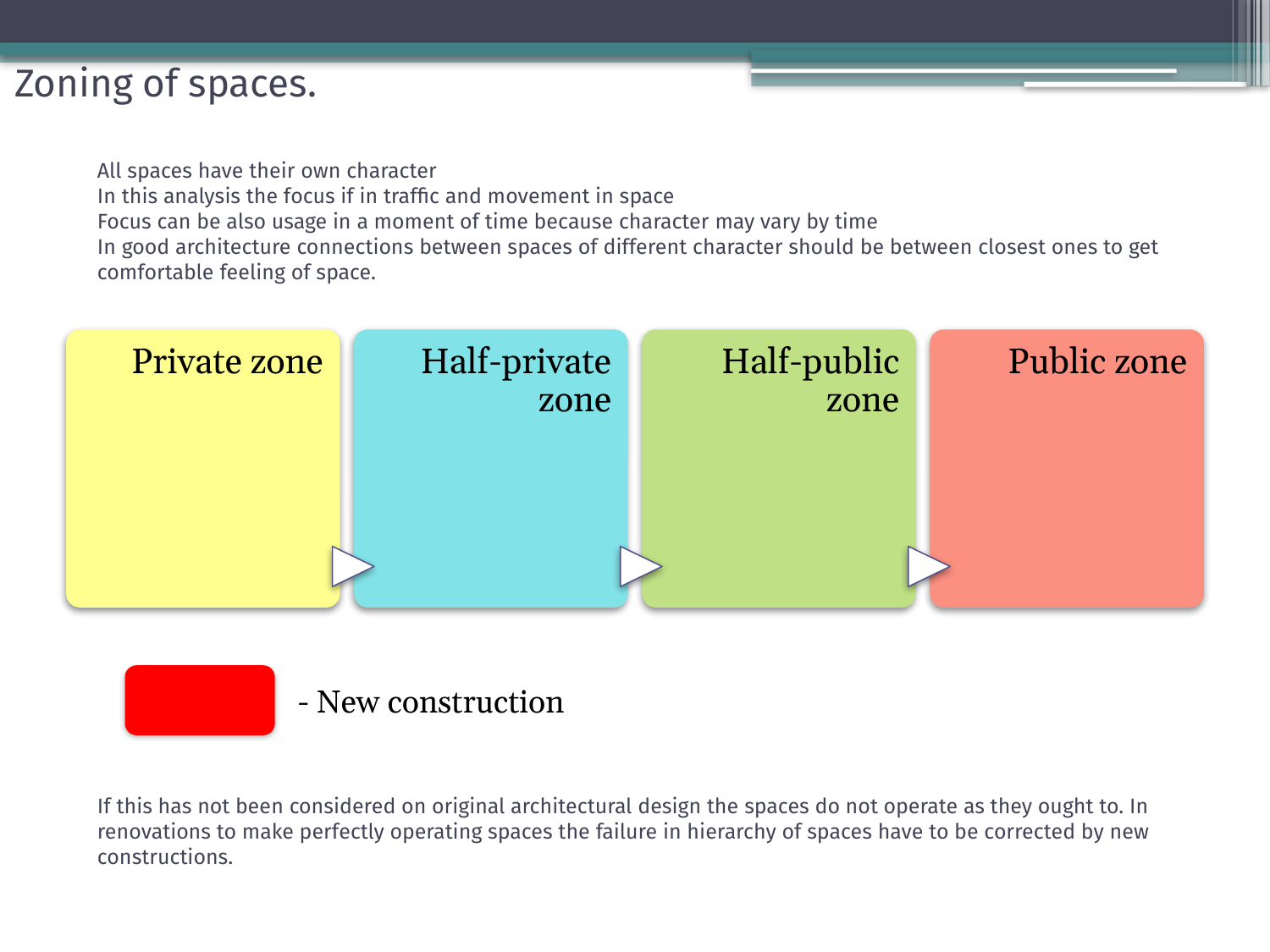

Zoning of spaces.
All spaces have their own character
In this analysis the focus if in traffic and movement in space
Focus can be also usage in a moment of time because character may vary by time
In good architecture connections between spaces of different character should be between closest ones to get comfortable feeling of space.
Private zone
Half-private zone
Half-public zone
Public zone

- New construction
If this has not been considered on original architectural design the spaces do not operate as they ought to. In renovations to make perfectly operating spaces the failure in hierarchy of spaces have to be corrected by new constructions.